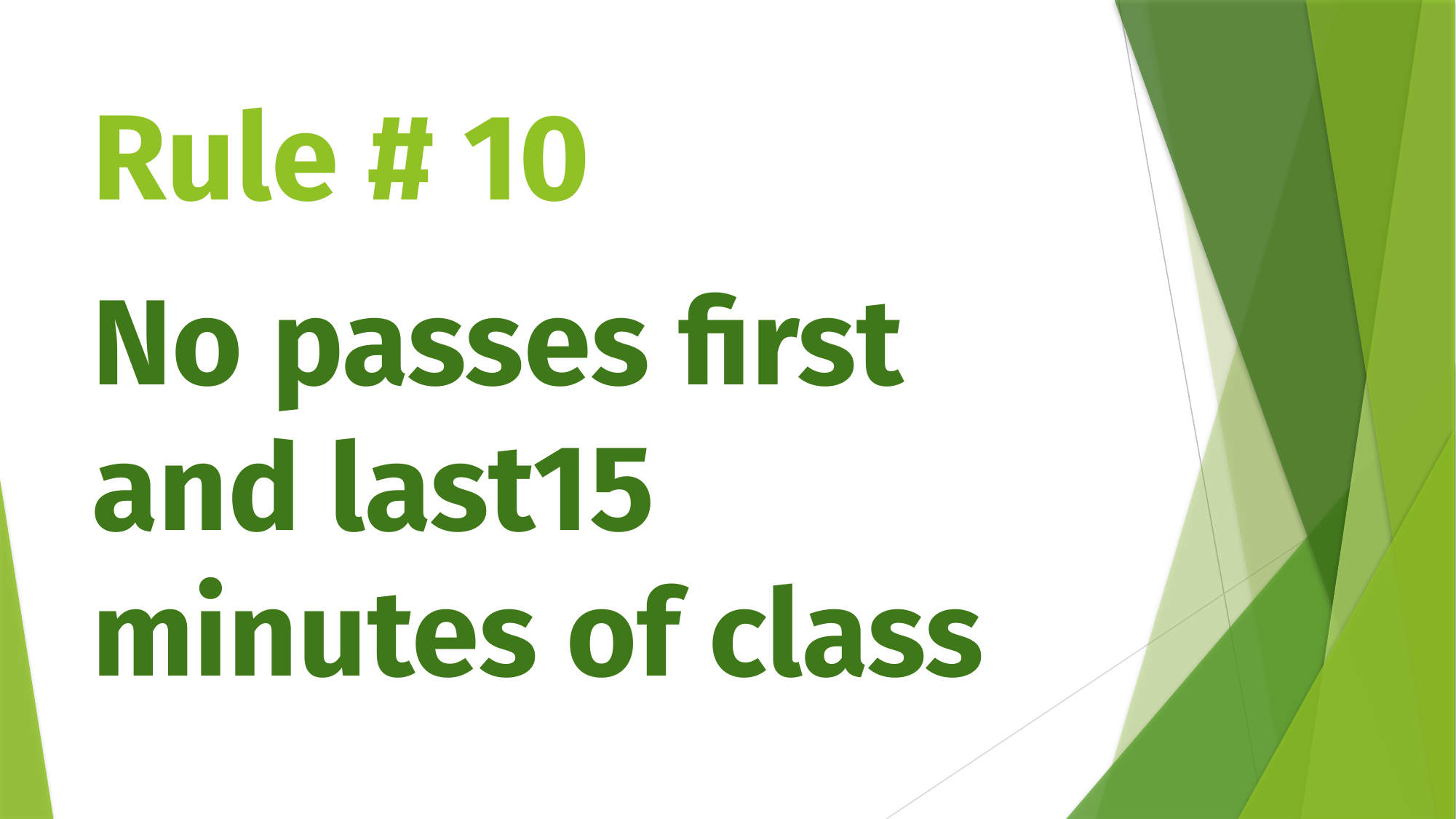

# Rule # 10
No passes first and last15 minutes of class